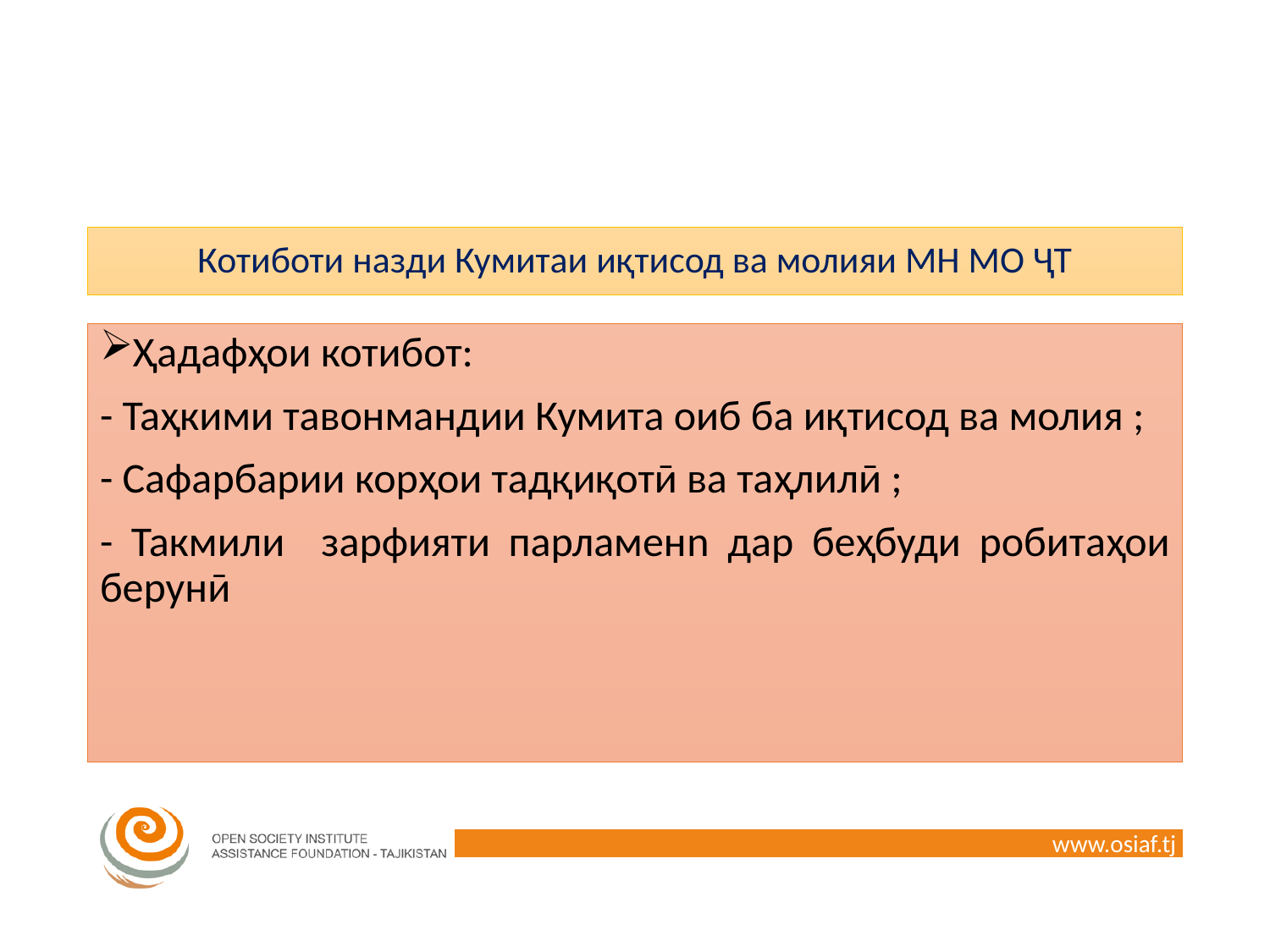

# Котиботи назди Кумитаи иқтисод ва молияи МН МО ҶТ
Ҳадафҳои котибот:
- Таҳкими тавонмандии Кумита оиб ба иқтисод ва молия ;
- Сафарбарии корҳои тадқиқотӣ ва таҳлилӣ ;
- Такмили  зарфияти парламенn дар беҳбуди робитаҳои берунӣ